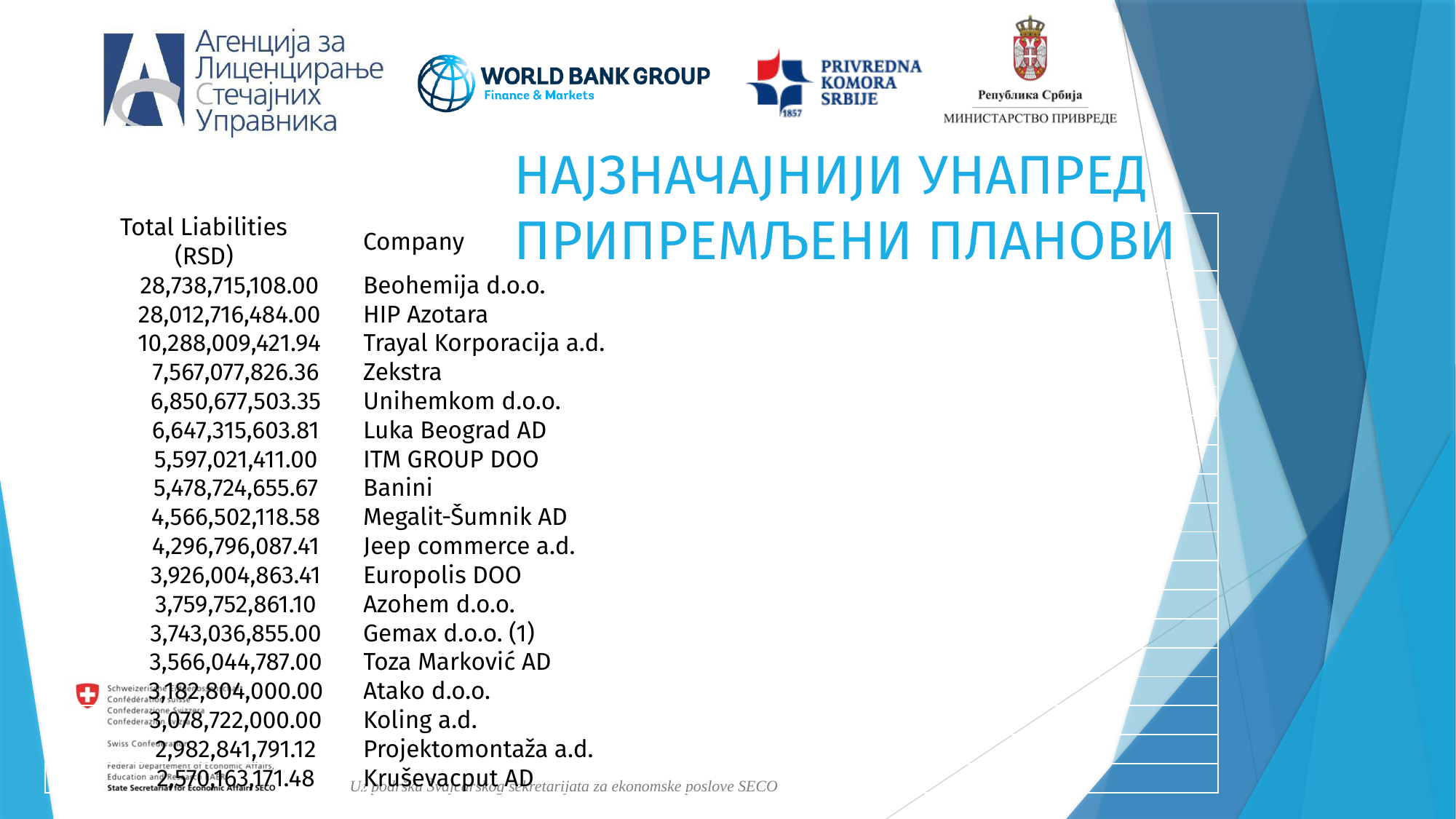

# НАЈЗНАЧАЈНИЈИ УНАПРЕД ПРИПРЕМЉЕНИ ПЛАНОВИ
| Total Liabilities (RSD) | Company |
| --- | --- |
| 28,738,715,108.00 | Beohemija d.o.o. |
| 28,012,716,484.00 | HIP Azotara |
| 10,288,009,421.94 | Trayal Korporacija a.d. |
| 7,567,077,826.36 | Zekstra |
| 6,850,677,503.35 | Unihemkom d.o.o. |
| 6,647,315,603.81 | Luka Beograd AD |
| 5,597,021,411.00 | ITM GROUP DOO |
| 5,478,724,655.67 | Banini |
| 4,566,502,118.58 | Megalit-Šumnik AD |
| 4,296,796,087.41 | Jeep commerce a.d. |
| 3,926,004,863.41 | Europolis DOO |
| 3,759,752,861.10 | Azohem d.o.o. |
| 3,743,036,855.00 | Gemax d.o.o. (1) |
| 3,566,044,787.00 | Toza Marković AD |
| 3,182,804,000.00 | Atako d.o.o. |
| 3,078,722,000.00 | Koling a.d. |
| 2,982,841,791.12 | Projektomontaža a.d. |
| 2,570,163,171.48 | Kruševacput AD |